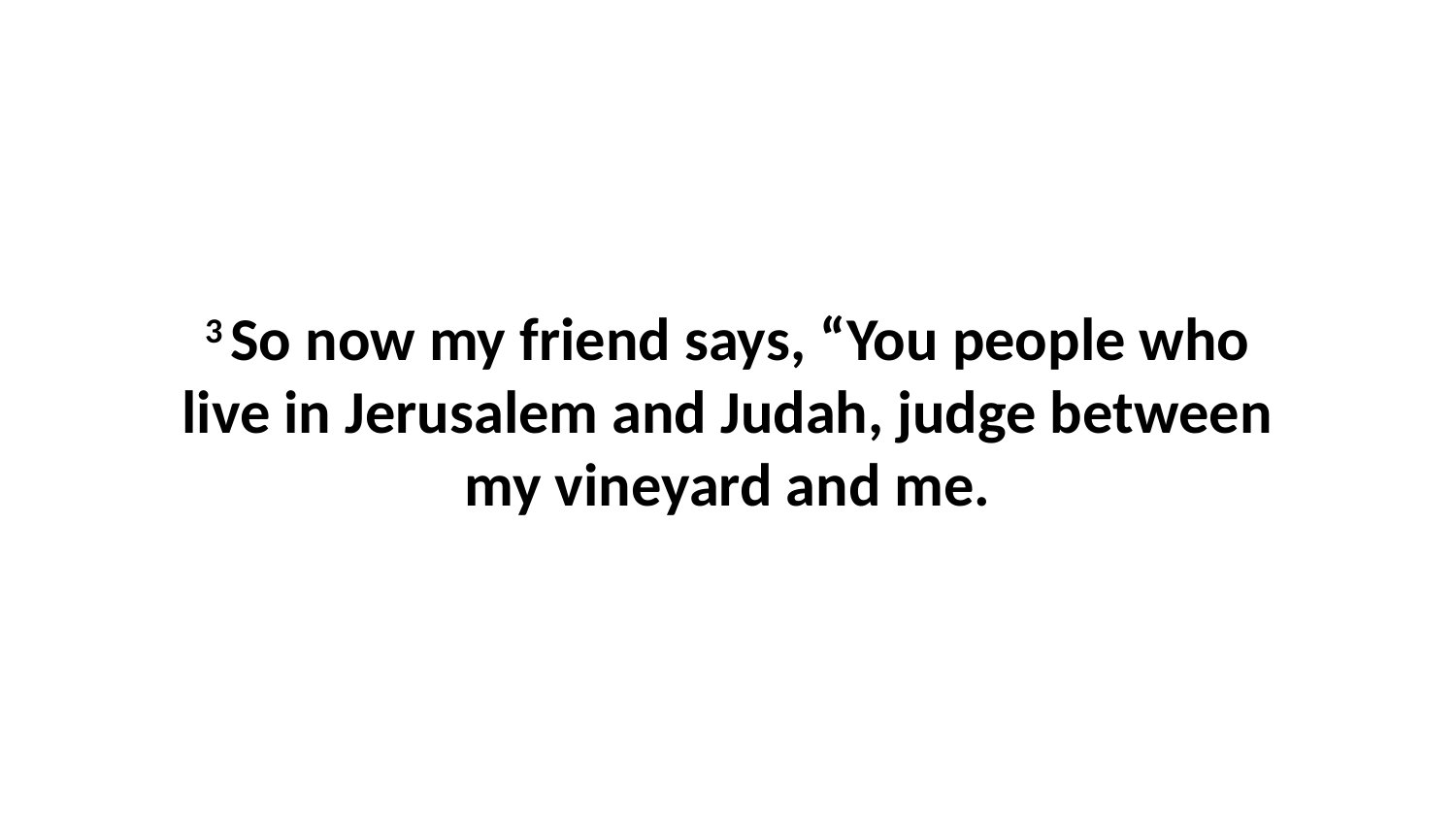

3 So now my friend says, “You people who live in Jerusalem and Judah, judge between my vineyard and me.